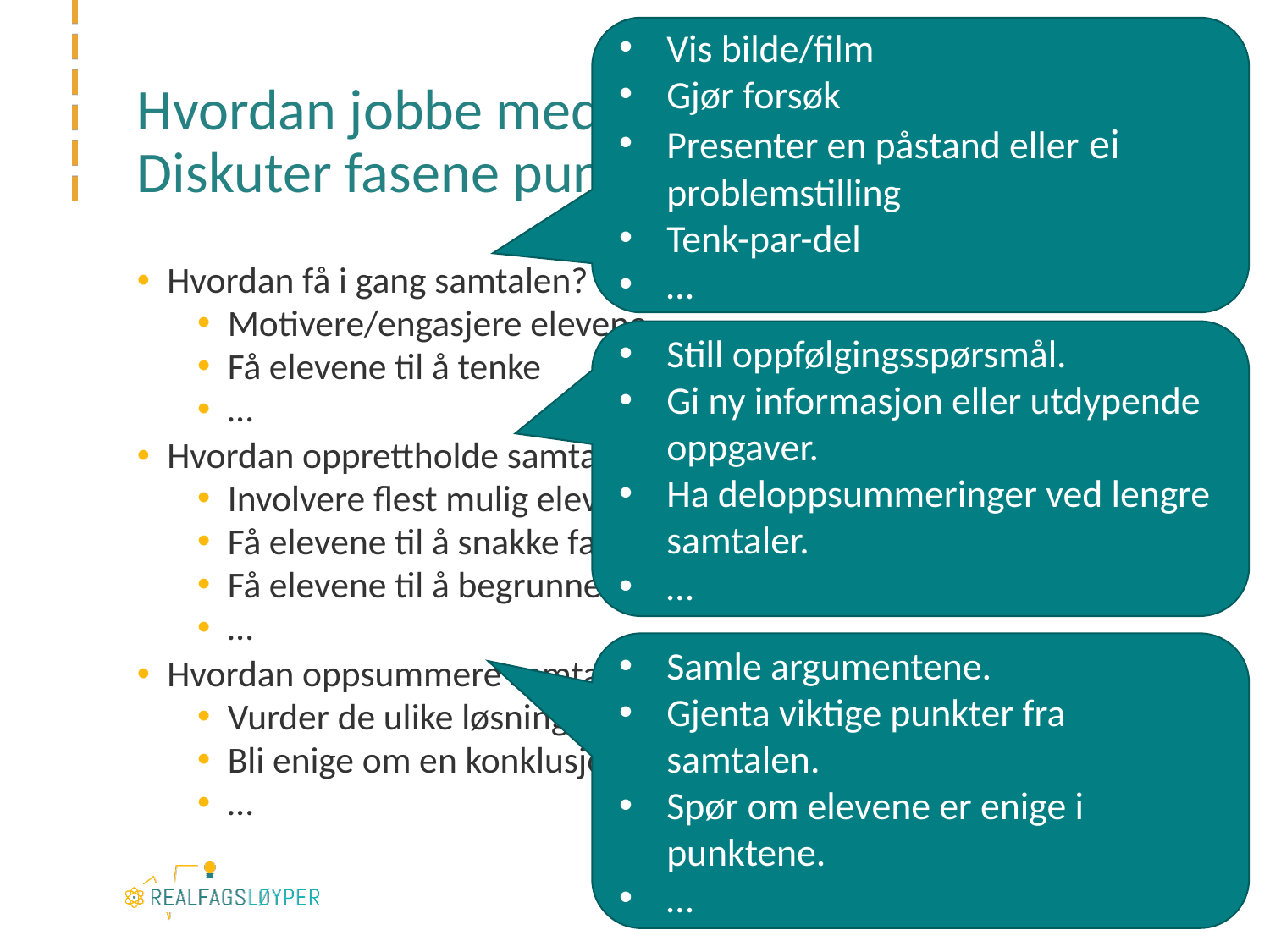

Vis bilde/film
Gjør forsøk
Presenter en påstand eller ei problemstilling
Tenk-par-del
…
# Hvordan jobbe med de ulike fasene? Diskuter fasene punkt for punkt (15 minutter)
Hvordan få i gang samtalen?
Motivere/engasjere elevene
Få elevene til å tenke
…
Hvordan opprettholde samtalen?
Involvere flest mulig elever
Få elevene til å snakke fag
Få elevene til å begrunne påstander
…
Hvordan oppsummere samtalen?
Vurder de ulike løsningene med begrunnelser
Bli enige om en konklusjon
…

Still oppfølgingsspørsmål.
Gi ny informasjon eller utdypende oppgaver.
Ha deloppsummeringer ved lengre samtaler.
…
Samle argumentene.
Gjenta viktige punkter fra samtalen.
Spør om elevene er enige i punktene.
…